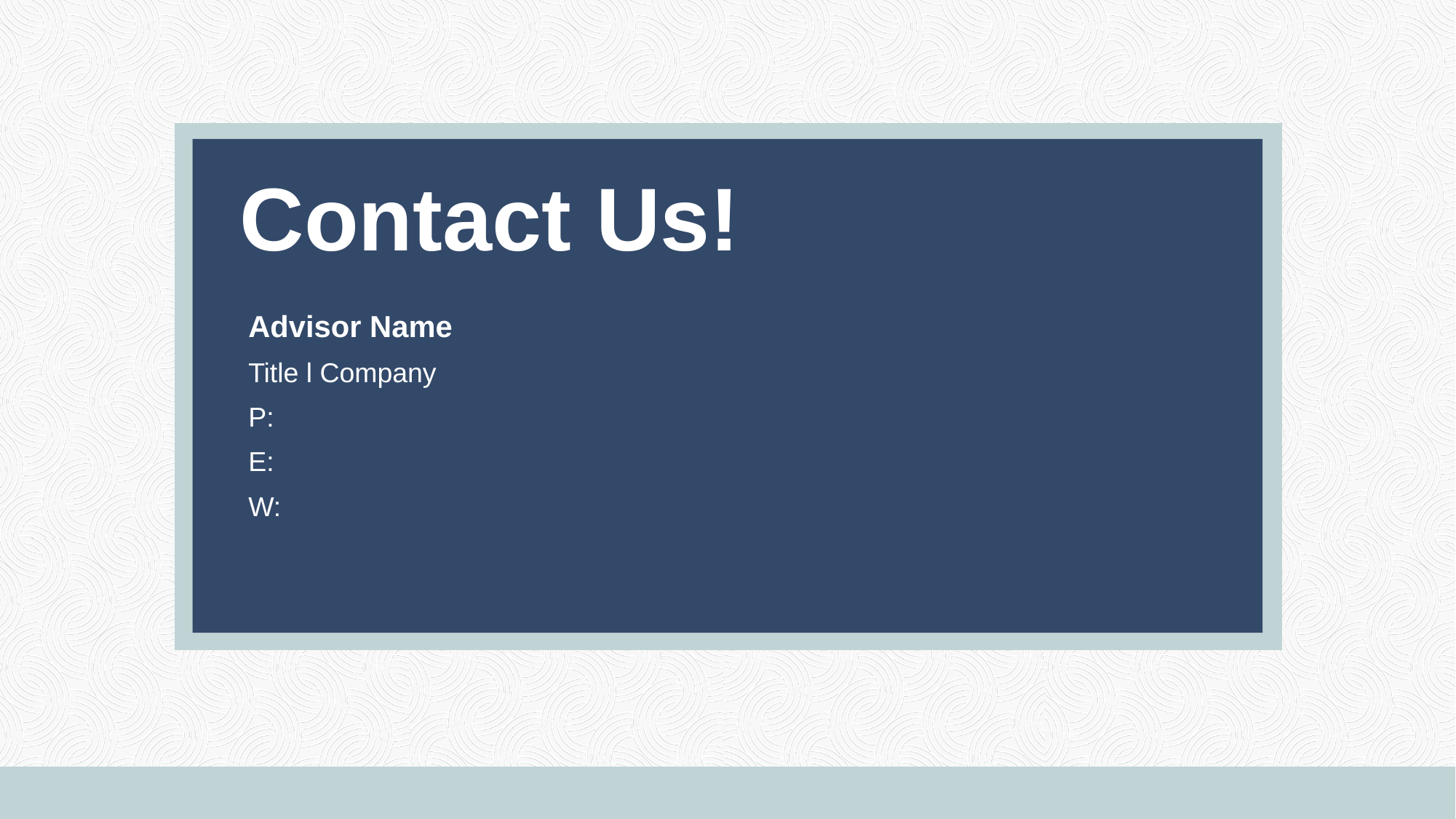

# Contact Us!
Advisor Name
Title l Company
P:
E:
W: